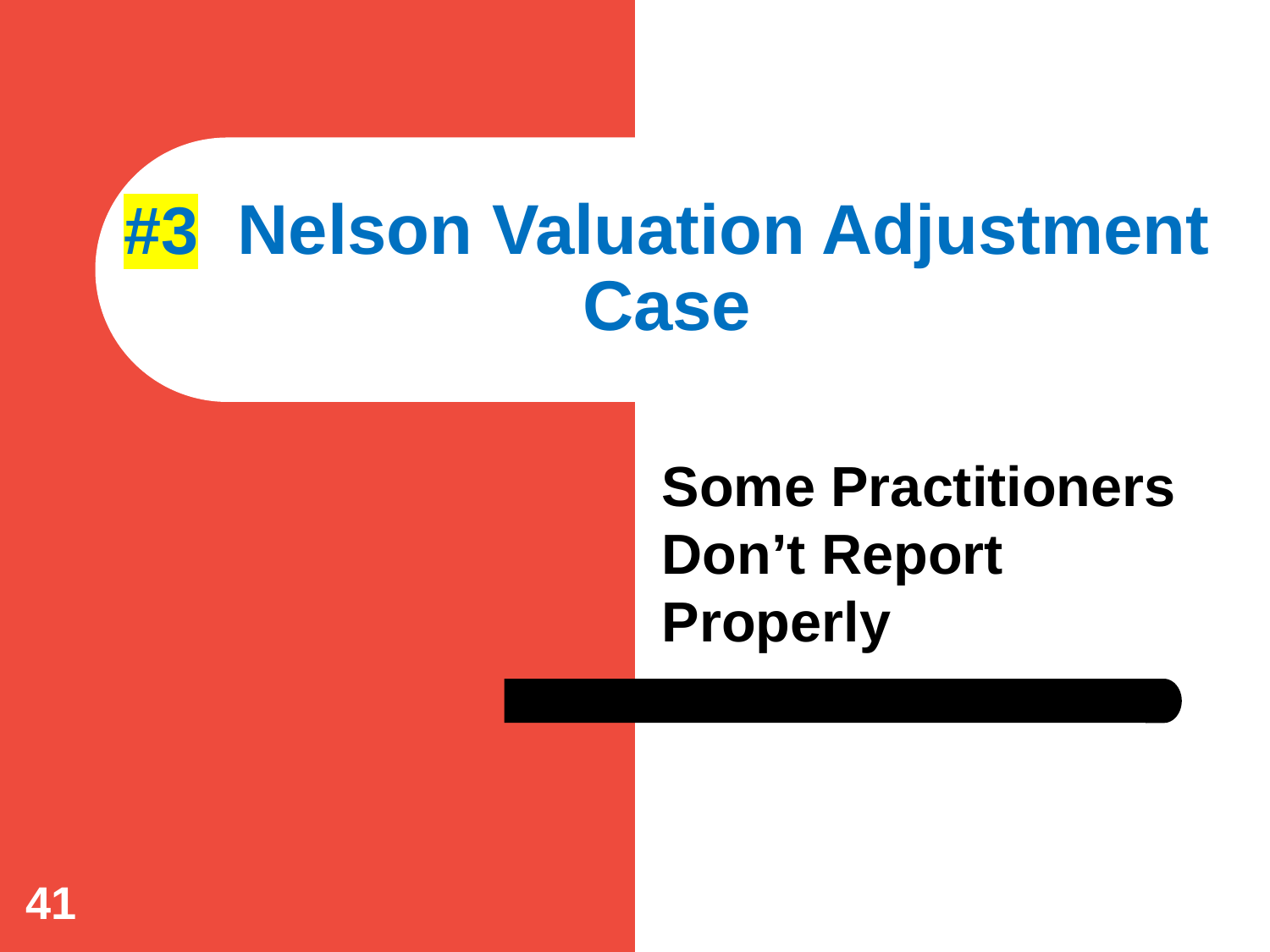

# #3  Nelson Valuation Adjustment Case
Some Practitioners Don’t Report Properly
41